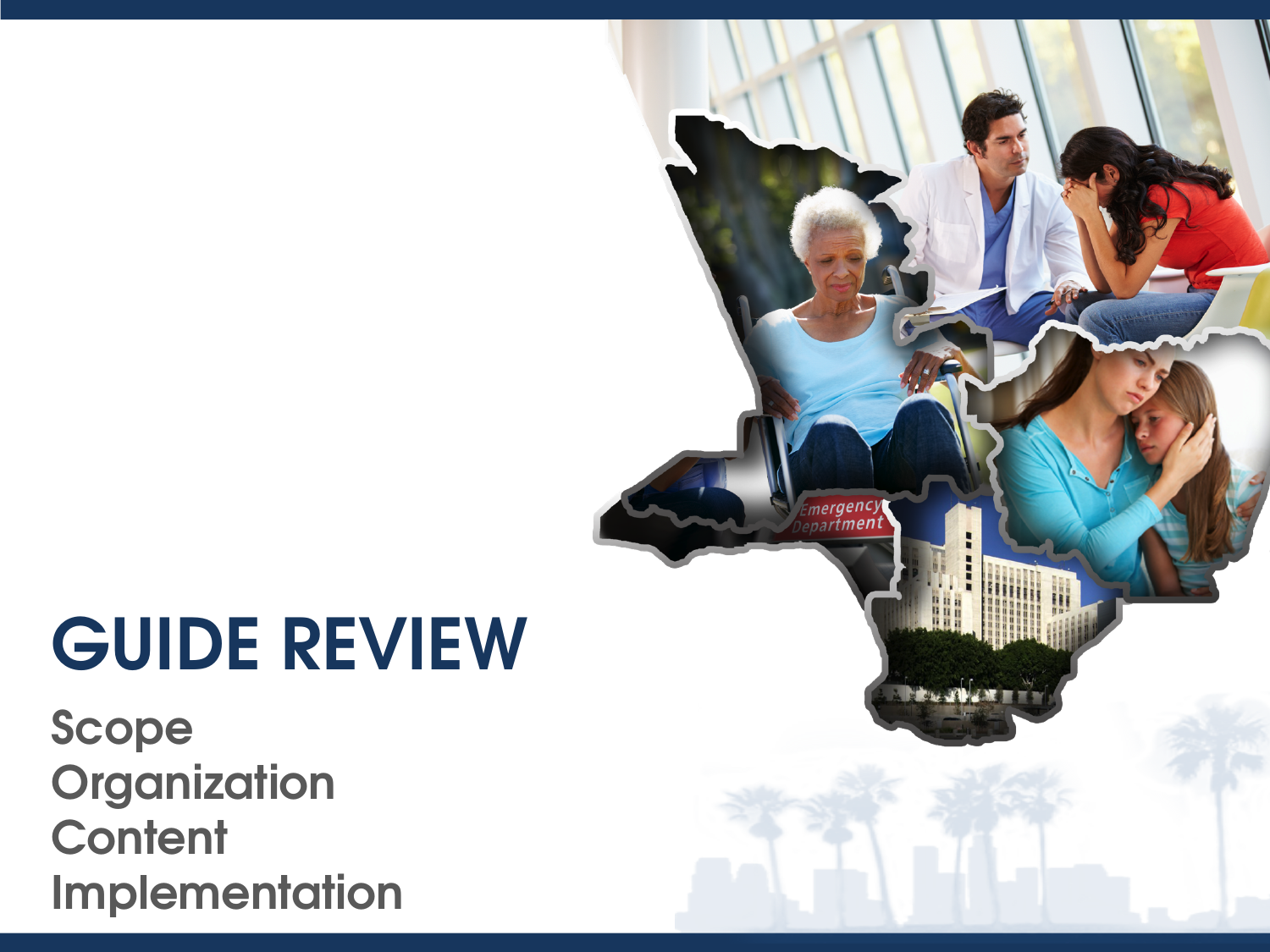

# GUIDE REVIEW c Scope Organization Content Implementation